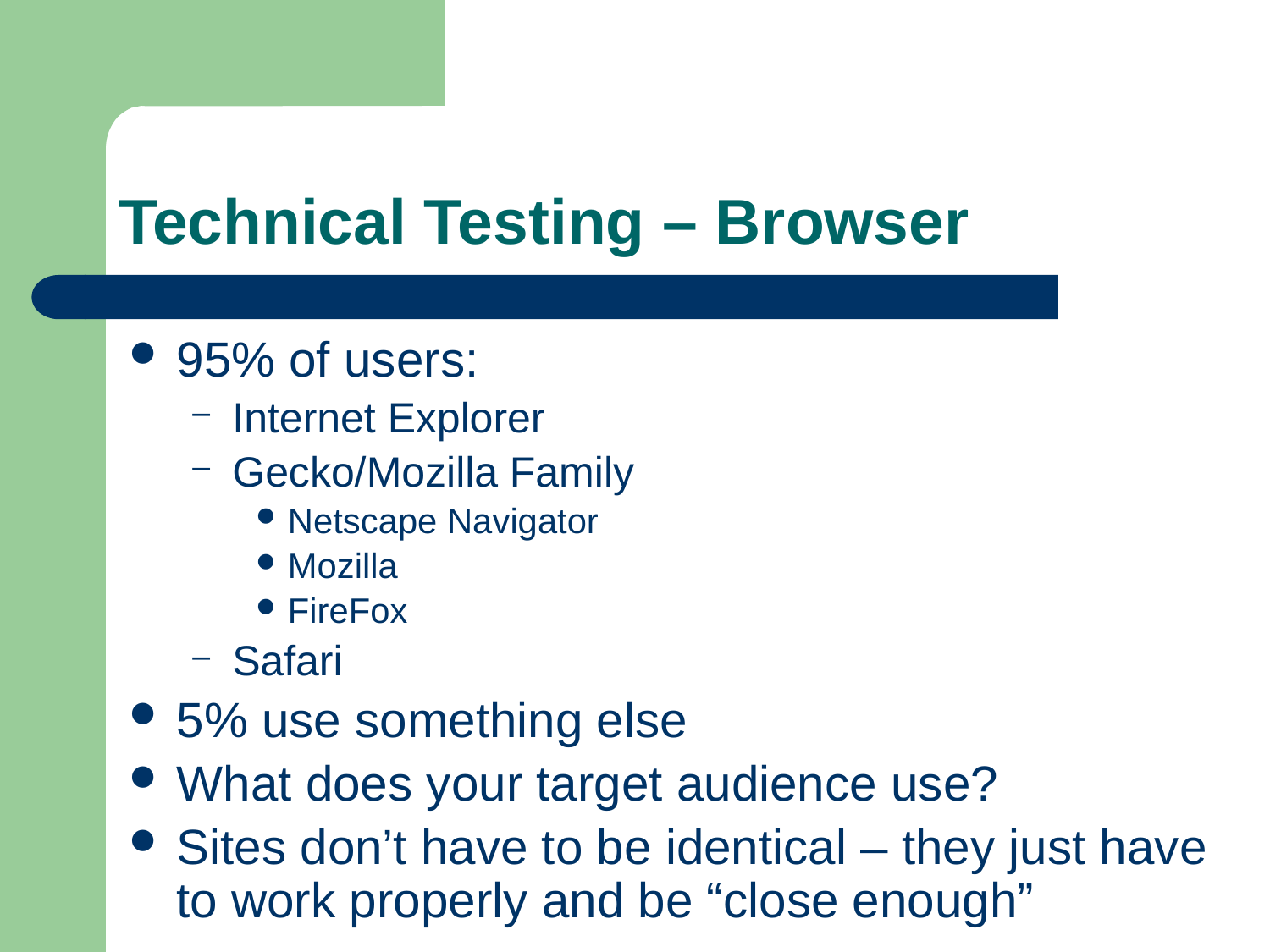

# Technical Testing – Browser
95% of users:
Internet Explorer
Gecko/Mozilla Family
Netscape Navigator
Mozilla
FireFox
Safari
5% use something else
What does your target audience use?
Sites don’t have to be identical – they just have to work properly and be “close enough”